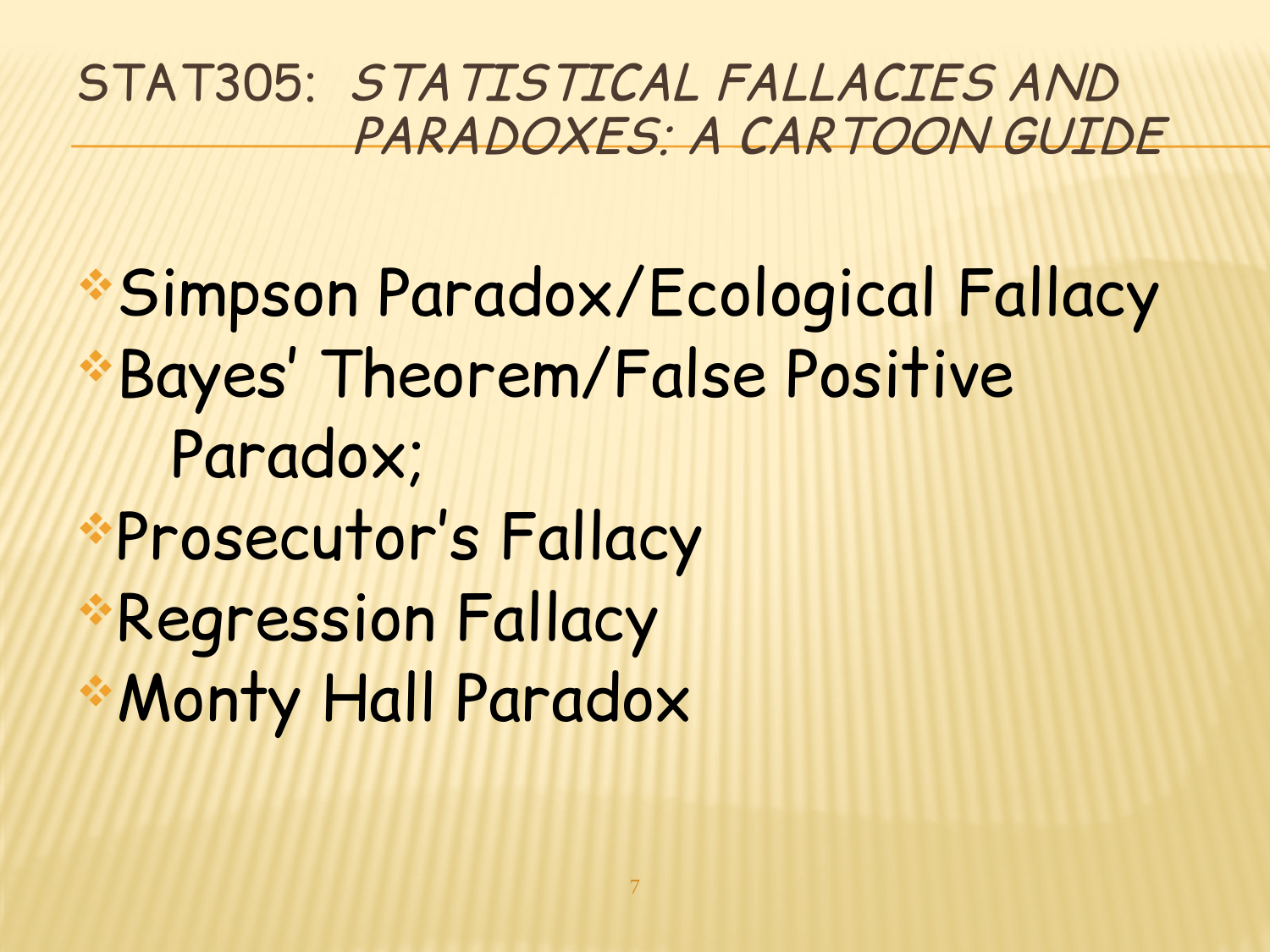

# STAT305:  Statistical Fallacies and Paradoxes: A Cartoon Guide
Simpson Paradox/Ecological Fallacy
Bayes’ Theorem/False Positive
     Paradox;
Prosecutor’s Fallacy
Regression Fallacy
Monty Hall Paradox

7